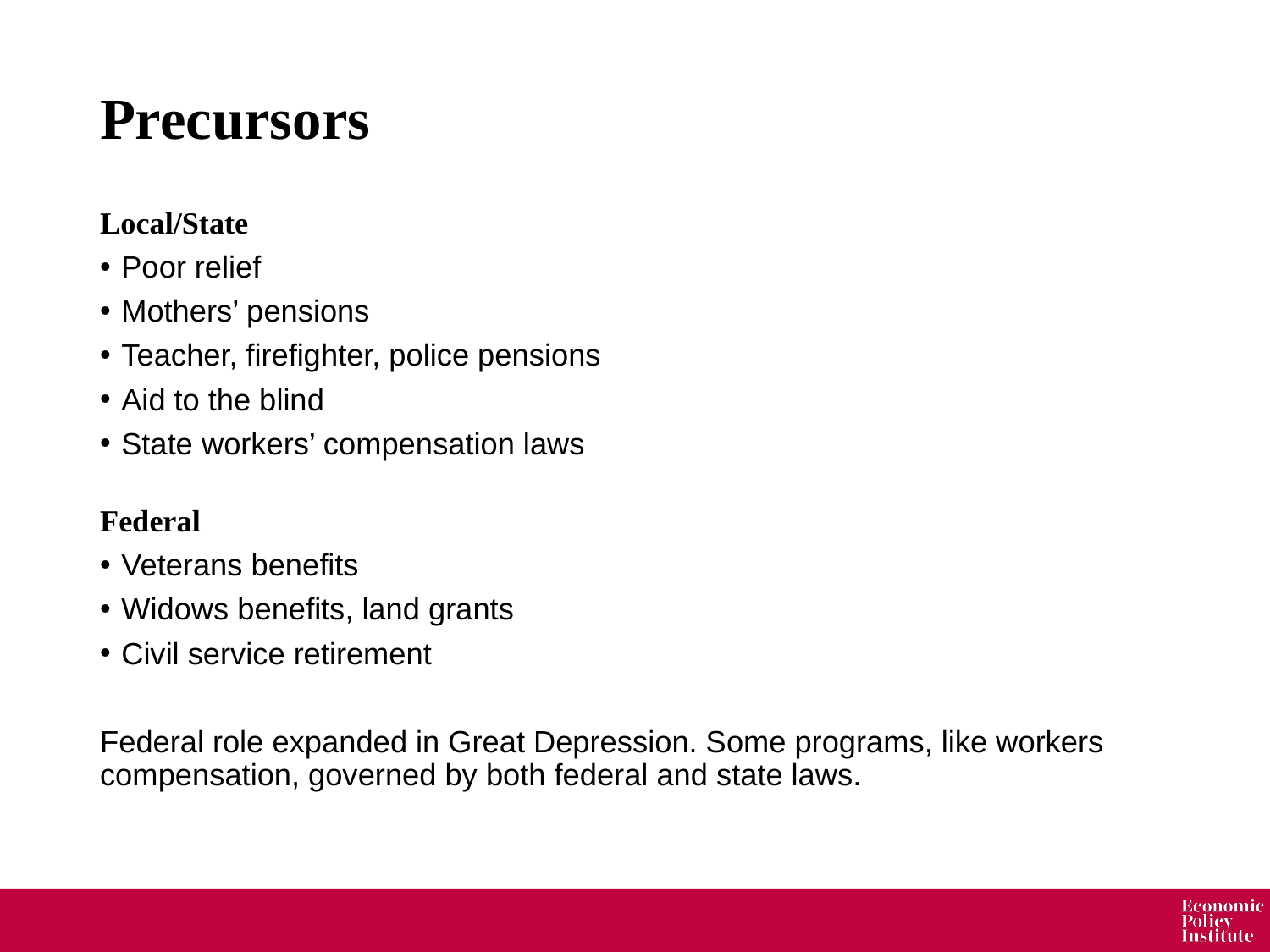

# Precursors
Local/State
Poor relief
Mothers’ pensions
Teacher, firefighter, police pensions
Aid to the blind
State workers’ compensation laws
Federal
Veterans benefits
Widows benefits, land grants
Civil service retirement

Federal role expanded in Great Depression. Some programs, like workers compensation, governed by both federal and state laws.